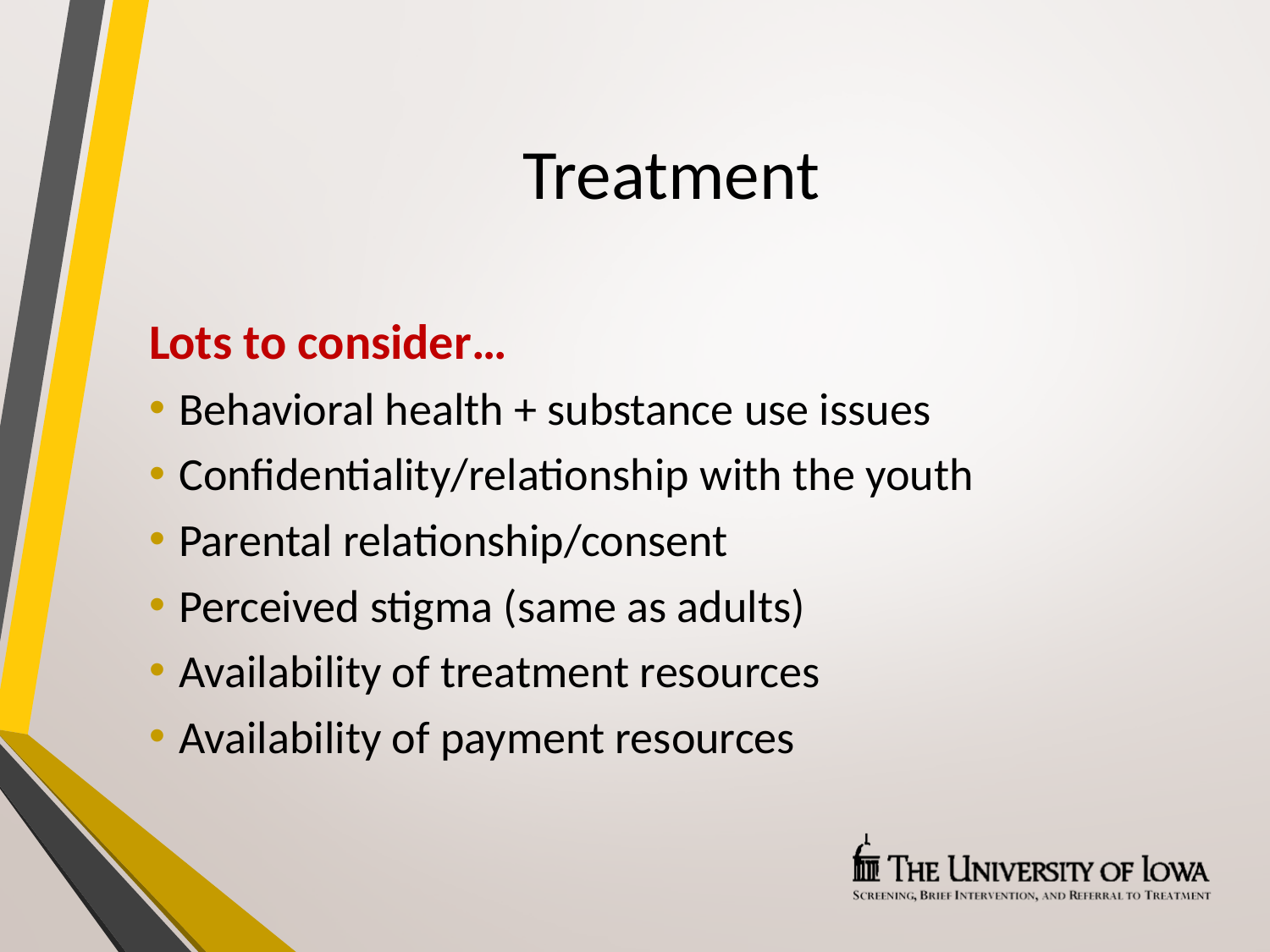

# Treatment
Lots to consider…
Behavioral health + substance use issues
Confidentiality/relationship with the youth
Parental relationship/consent
Perceived stigma (same as adults)
Availability of treatment resources
Availability of payment resources